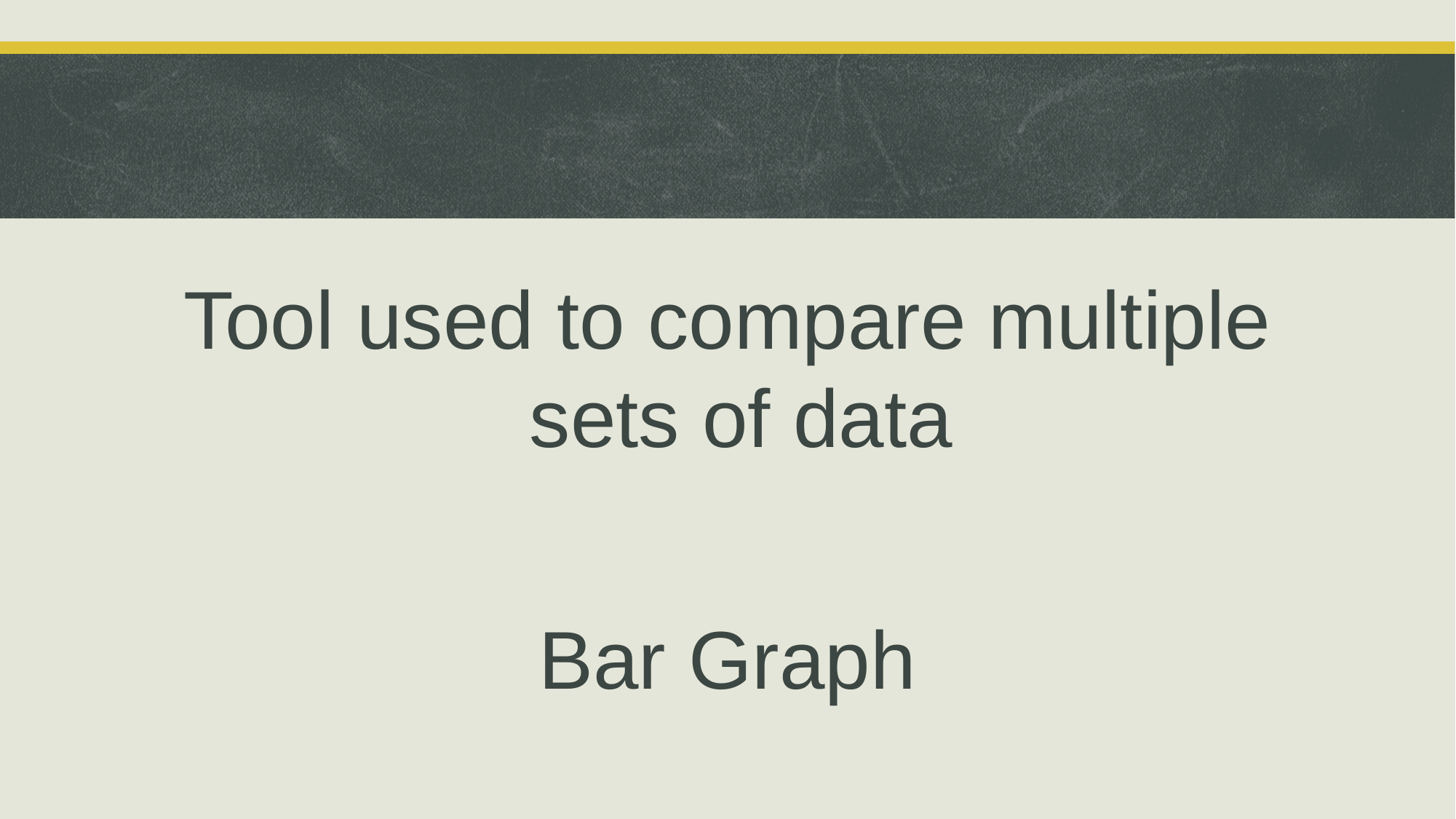

#
Tool used to compare multiple sets of data

Bar Graph